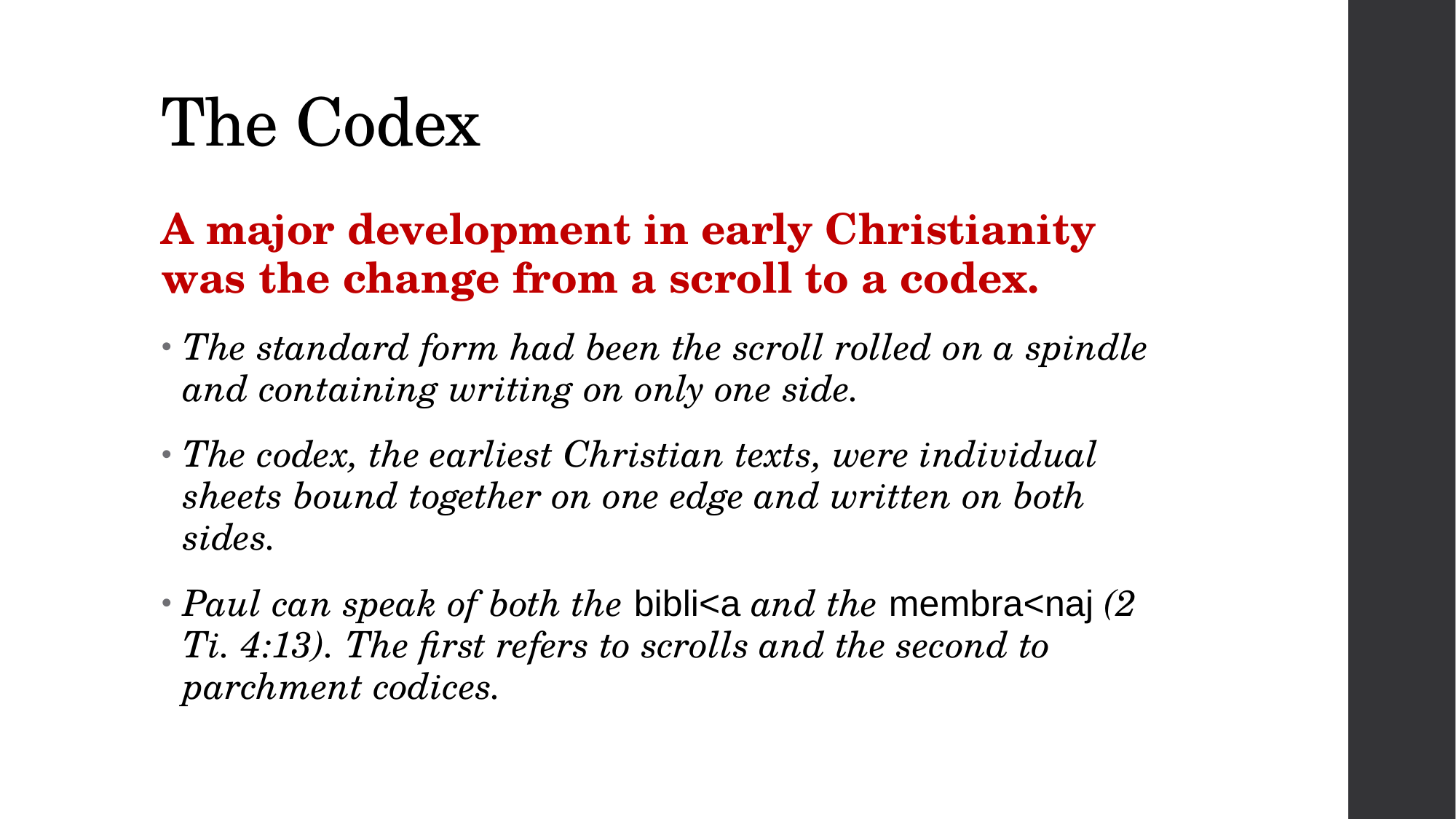

# The Codex
A major development in early Christianity was the change from a scroll to a codex.
The standard form had been the scroll rolled on a spindle and containing writing on only one side.
The codex, the earliest Christian texts, were individual sheets bound together on one edge and written on both sides.
Paul can speak of both the bibli<a and the membra<naj (2 Ti. 4:13). The first refers to scrolls and the second to parchment codices.